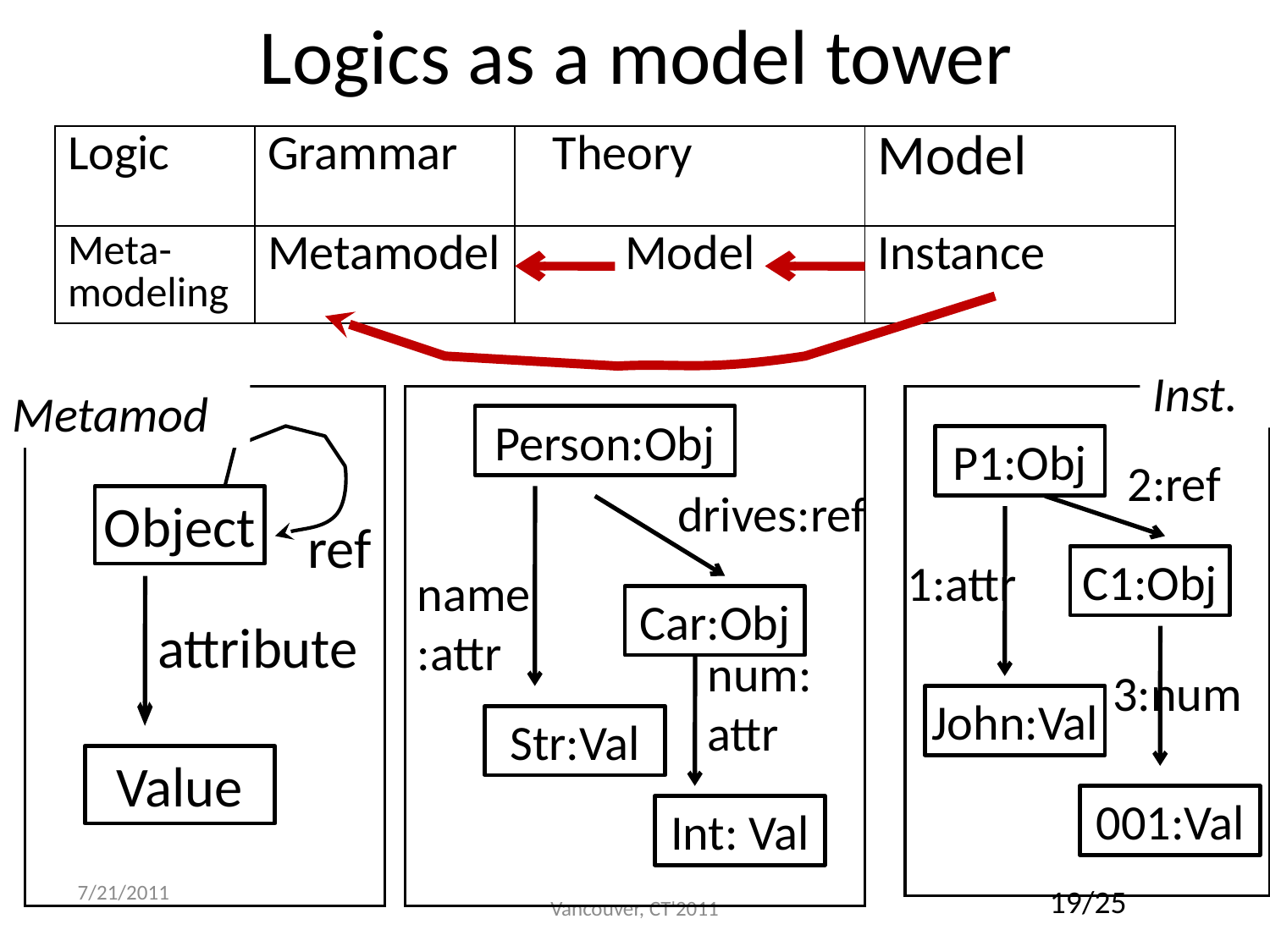

# Logics as a model tower
| Logic | Grammar | Theory | Model |
| --- | --- | --- | --- |
| Meta-modeling | Metamodel | Model | Instance |

Inst.
Metamod

Person:Obj

P1:Obj
2:ref
drives:ref
Object
ref
1:attr
C1:Obj
name:attr
Car:Obj
attribute
num:attr
3:num
John:Val
Str:Val
Value
001:Val
Int: Val
7/21/2011
Vancouver, CT'2011